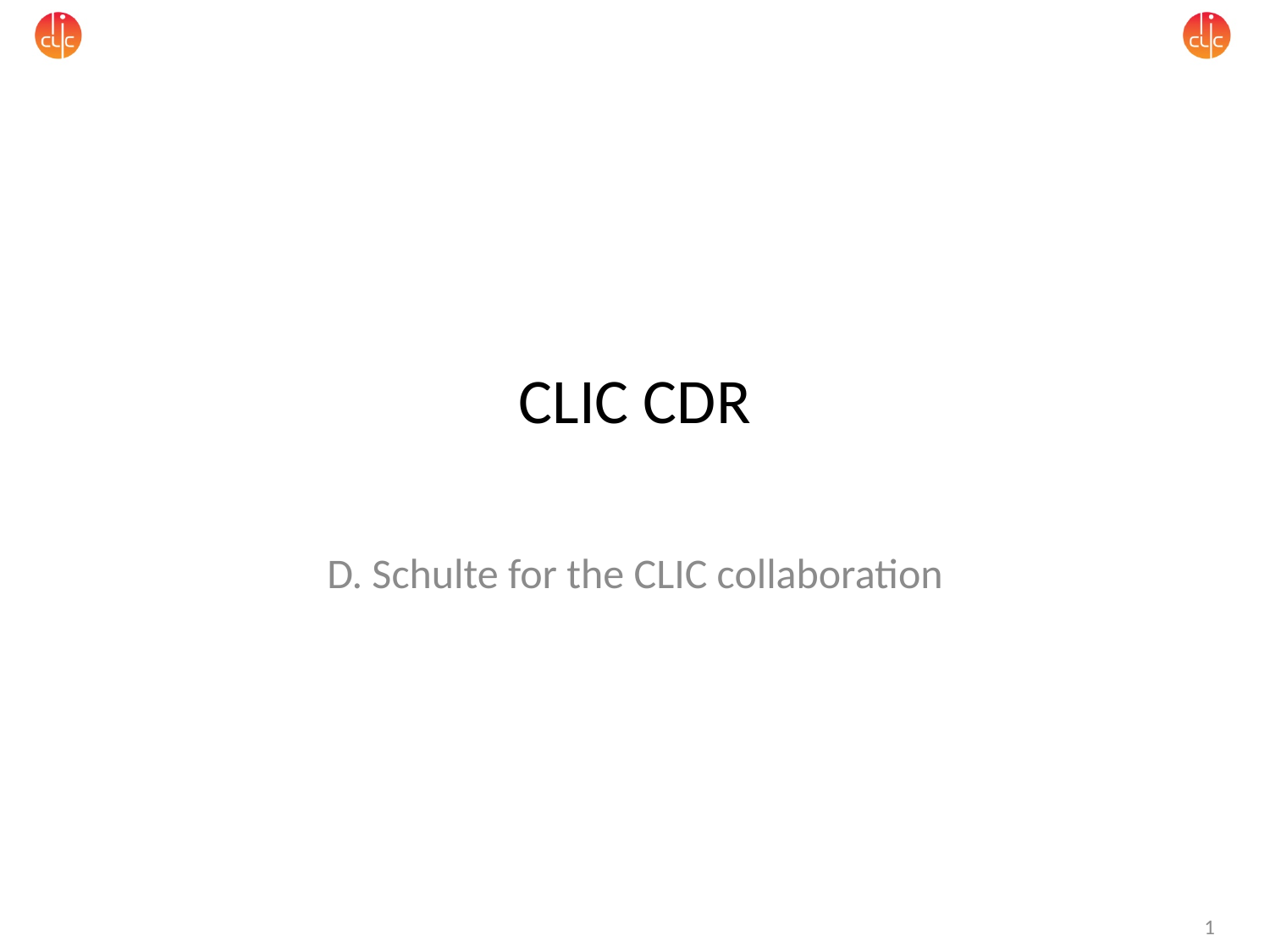

# CLIC CDR
D. Schulte for the CLIC collaboration